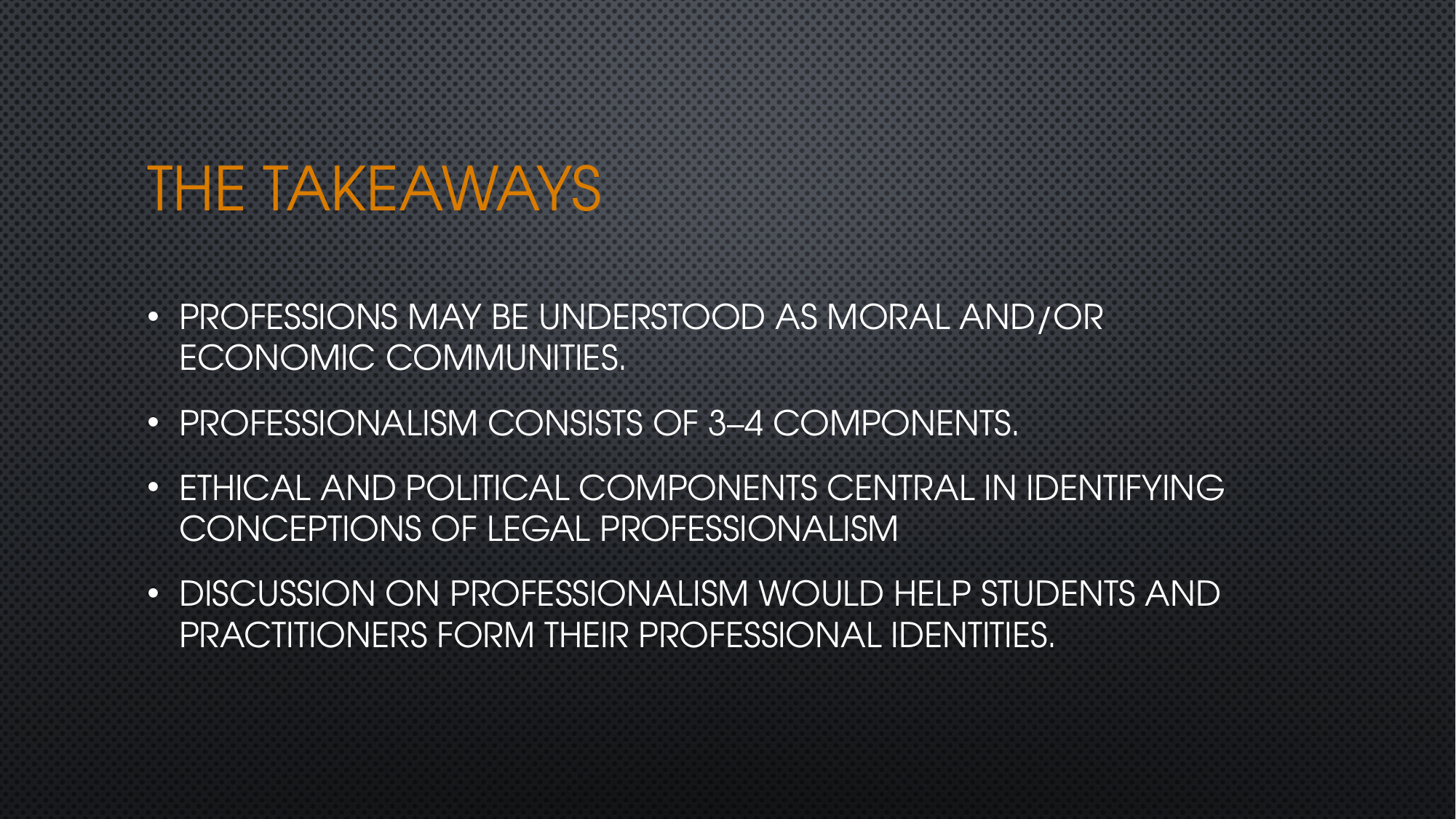

# The takeaways
Professions may be understood as moral and/or economic communities.
Professionalism consists of 3–4 components.
Ethical and political components central in identifying conceptions of legal professionalism
Discussion on professionalism would help students and practitioners form their professional identities.